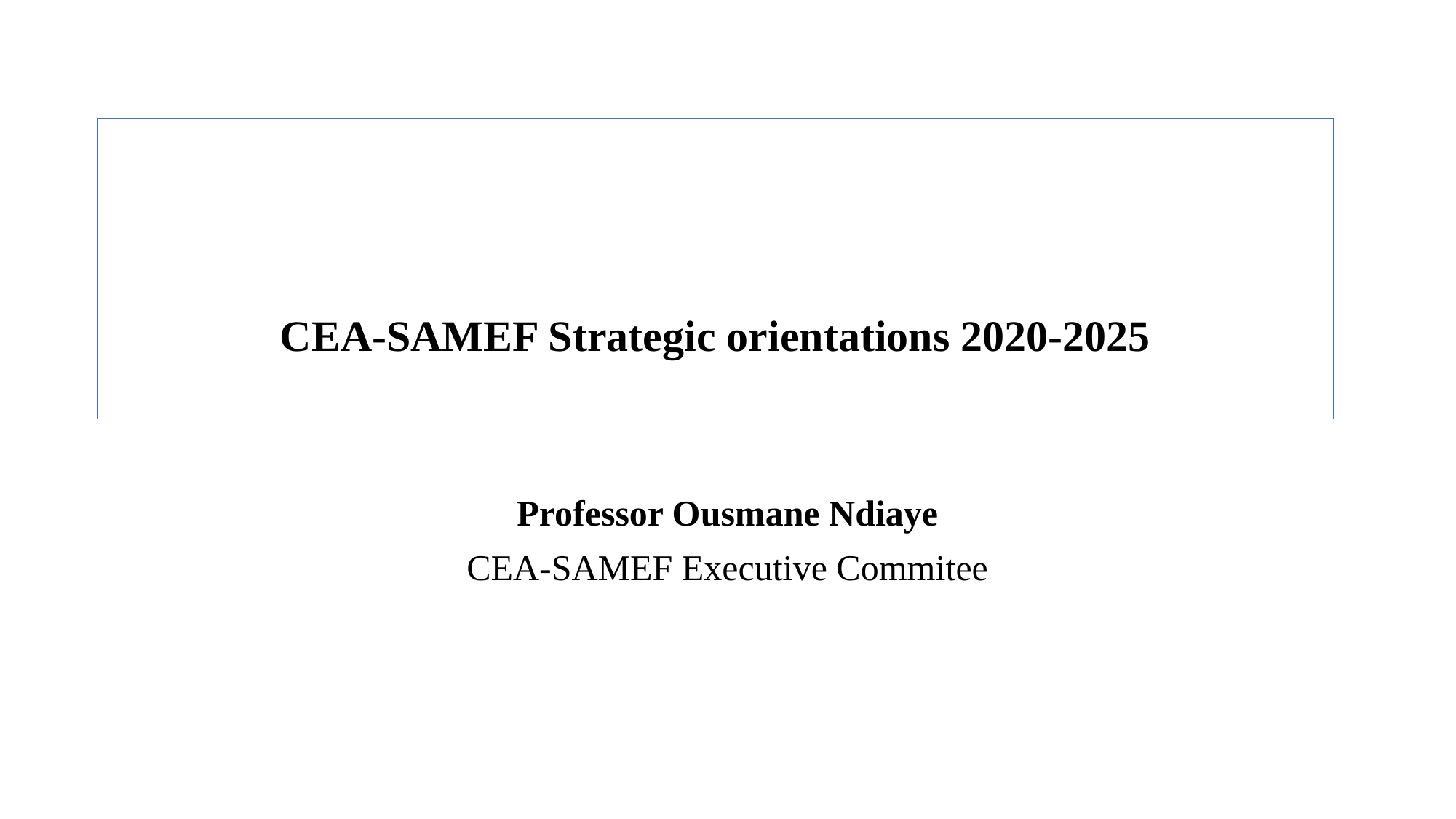

# CEA-SAMEF Strategic orientations 2020-2025

Professor Ousmane Ndiaye
CEA-SAMEF Executive Commitee